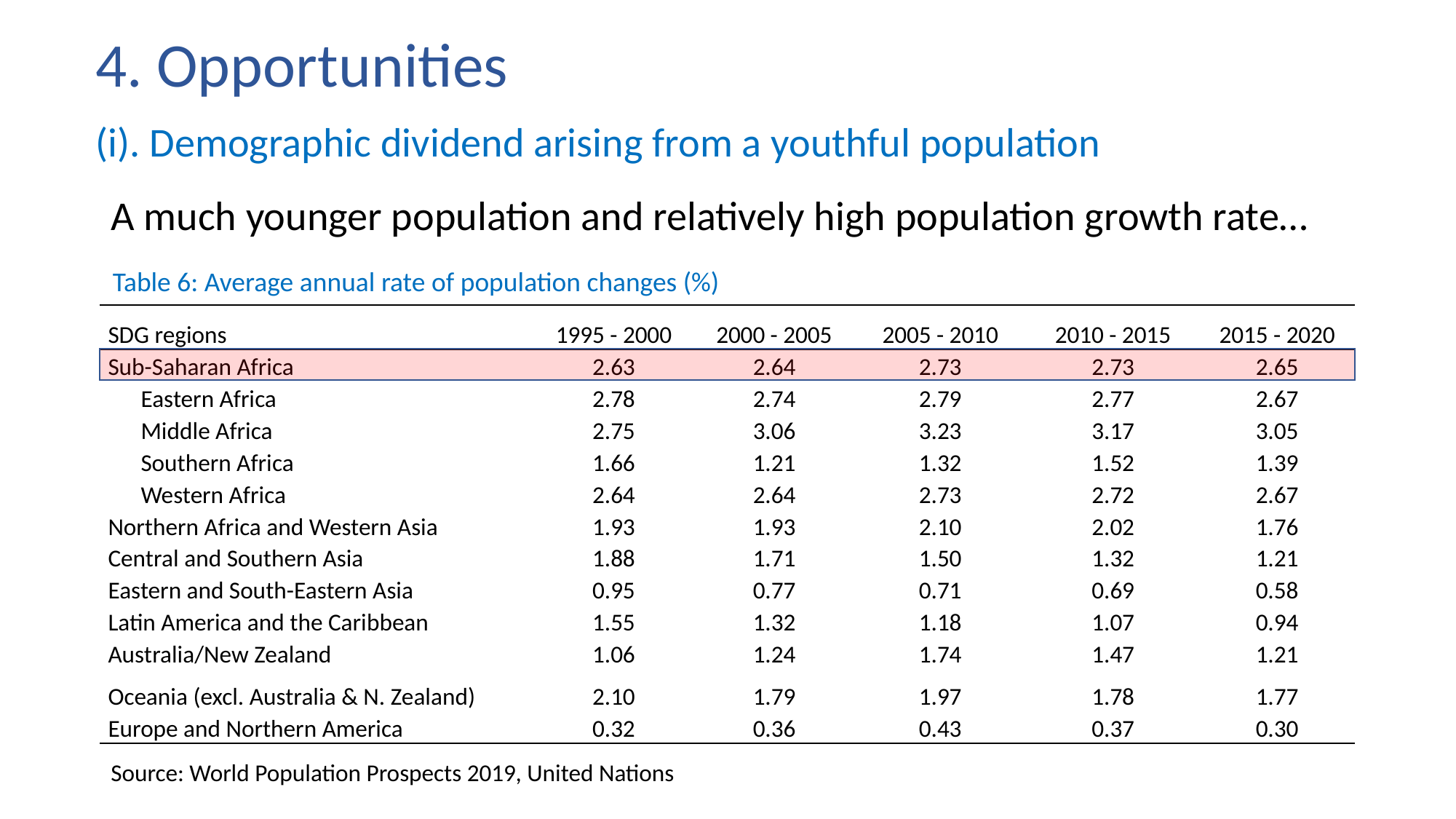

4. Opportunities
(i). Demographic dividend arising from a youthful population
# A much younger population and relatively high population growth rate…
Table 6: Average annual rate of population changes (%)
| SDG regions | 1995 - 2000 | 2000 - 2005 | 2005 - 2010 | 2010 - 2015 | 2015 - 2020 |
| --- | --- | --- | --- | --- | --- |
| Sub-Saharan Africa | 2.63 | 2.64 | 2.73 | 2.73 | 2.65 |
| Eastern Africa | 2.78 | 2.74 | 2.79 | 2.77 | 2.67 |
| Middle Africa | 2.75 | 3.06 | 3.23 | 3.17 | 3.05 |
| Southern Africa | 1.66 | 1.21 | 1.32 | 1.52 | 1.39 |
| Western Africa | 2.64 | 2.64 | 2.73 | 2.72 | 2.67 |
| Northern Africa and Western Asia | 1.93 | 1.93 | 2.10 | 2.02 | 1.76 |
| Central and Southern Asia | 1.88 | 1.71 | 1.50 | 1.32 | 1.21 |
| Eastern and South-Eastern Asia | 0.95 | 0.77 | 0.71 | 0.69 | 0.58 |
| Latin America and the Caribbean | 1.55 | 1.32 | 1.18 | 1.07 | 0.94 |
| Australia/New Zealand | 1.06 | 1.24 | 1.74 | 1.47 | 1.21 |
| Oceania (excl. Australia & N. Zealand) | 2.10 | 1.79 | 1.97 | 1.78 | 1.77 |
| Europe and Northern America | 0.32 | 0.36 | 0.43 | 0.37 | 0.30 |

Source: World Population Prospects 2019, United Nations